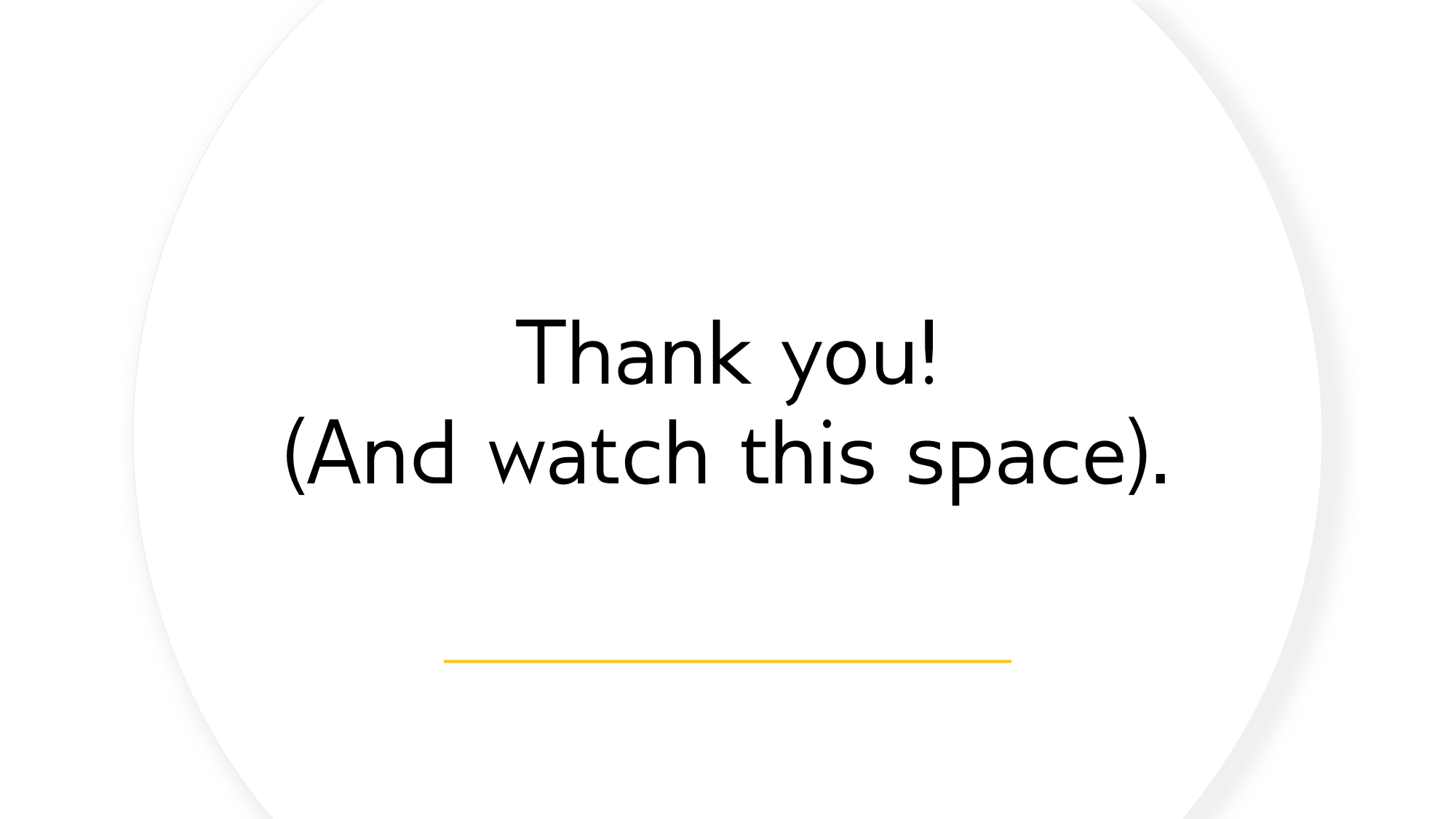

# Thank you! (And watch this space).